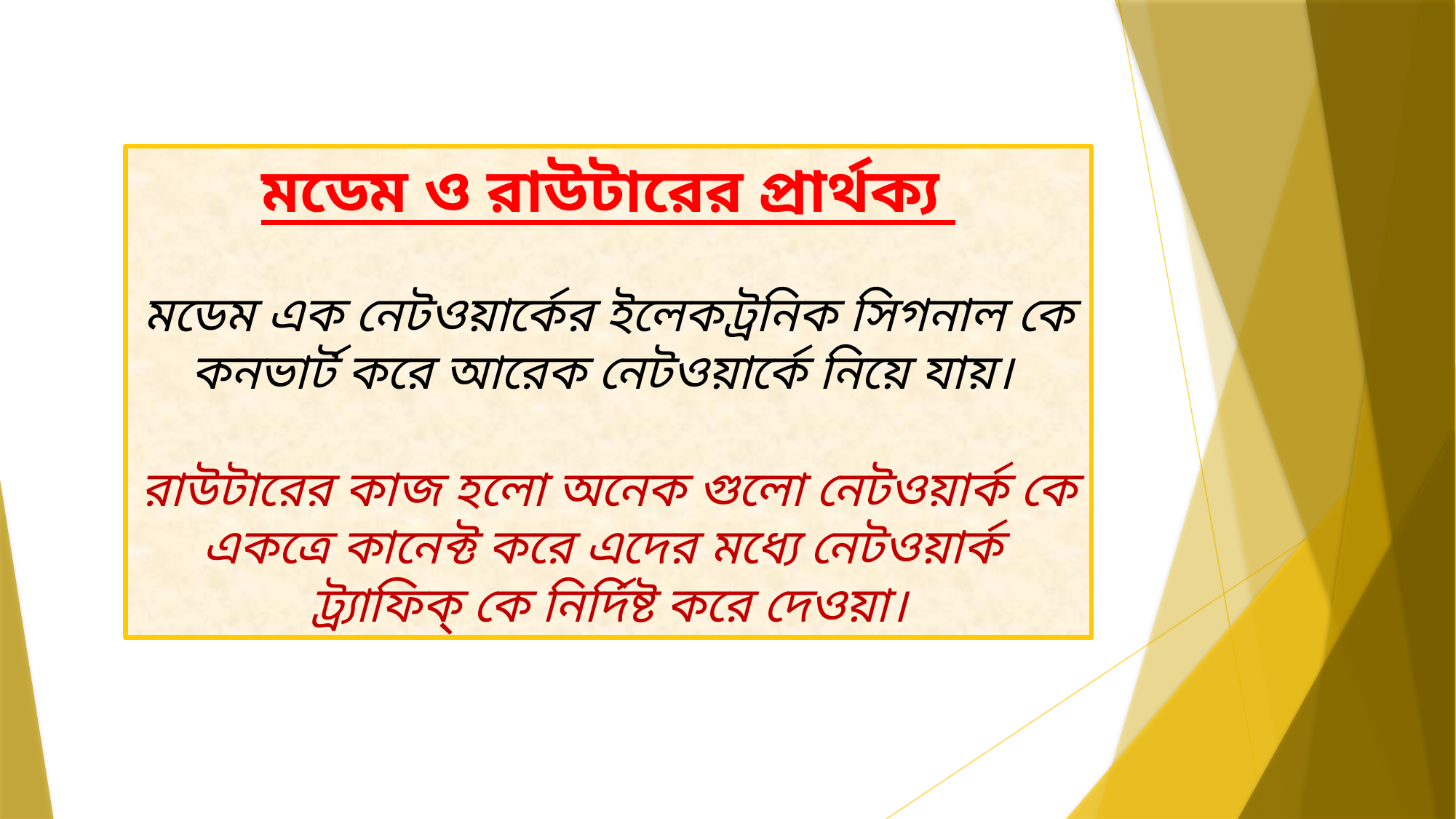

মডেম ও রাউটারের প্রার্থক্য

মডেম এক নেটওয়ার্কের ইলেকট্রনিক সিগনাল কে কনভার্ট করে আরেক নেটওয়ার্কে নিয়ে যায়।

রাউটারের কাজ হলো অনেক গুলো নেটওয়ার্ক কে একত্রে কানেক্ট করে এদের মধ্যে নেটওয়ার্ক  ট্র্যাফিক্ কে নির্দিষ্ট করে দেওয়া।